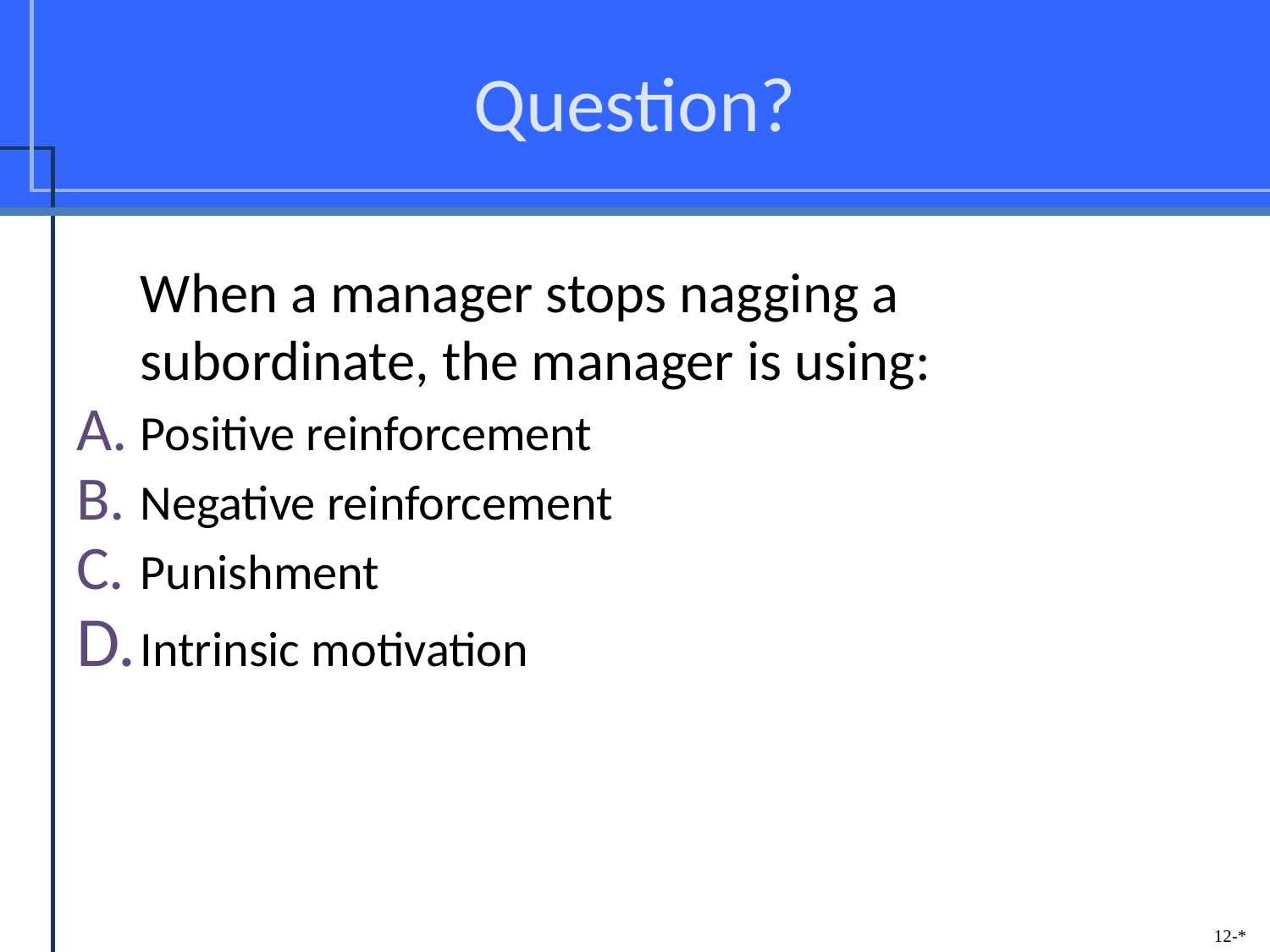

# Question?
	When a manager stops nagging a subordinate, the manager is using:
Positive reinforcement
Negative reinforcement
Punishment
Intrinsic motivation